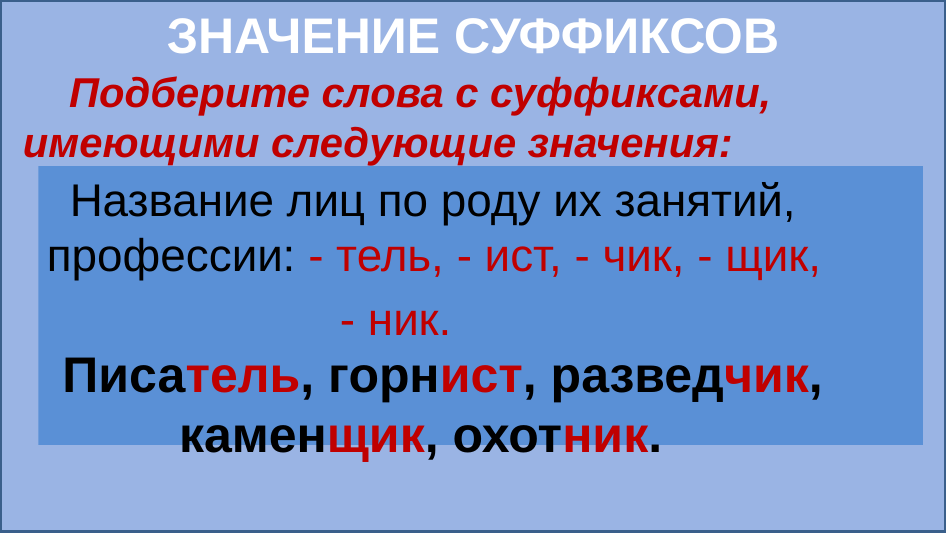

# ЗНАЧЕНИЕ СУФФИКСОВ
     Подберите слова с суффиксами, имеющими следующие значения:
  Название лиц по роду их занятий, профессии: - тель, - ист, - чик, - щик,
                       - ник.

 Писатель, горнист, разведчик,
         каменщик, охотник.